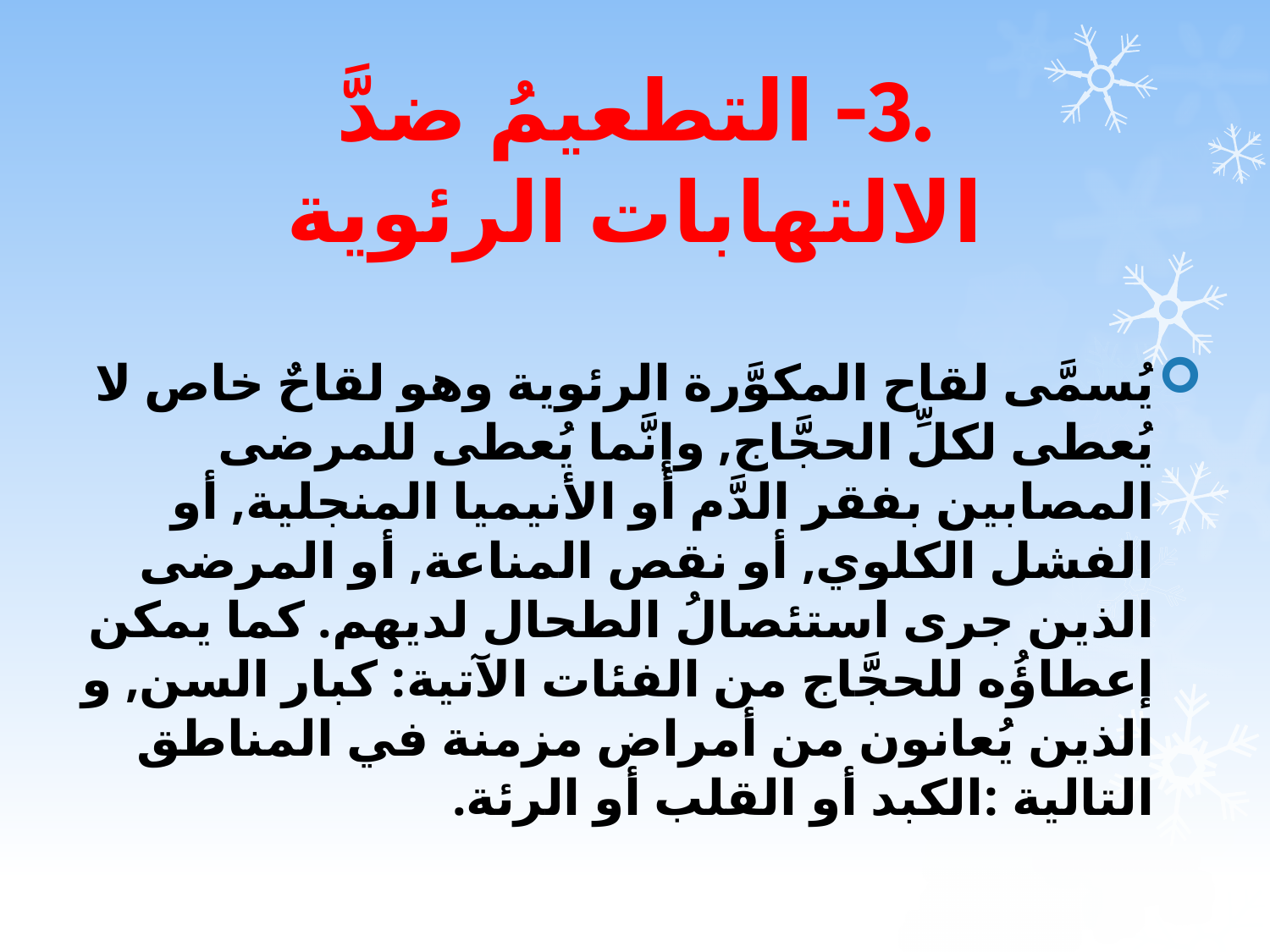

# .3- التطعيمُ ضدَّ الالتهابات الرئوية
يُسمَّى لقاح المكوَّرة الرئوية وهو لقاحٌ خاص لا يُعطى لكلِّ الحجَّاج, وإنَّما يُعطى للمرضى المصابين بفقر الدَّم أو الأنيميا المنجلية, أو الفشل الكلوي, أو نقص المناعة, أو المرضى الذين جرى استئصالُ الطحال لديهم. كما يمكن إعطاؤُه للحجَّاج من الفئات الآتية: كبار السن, و الذين يُعانون من أمراض مزمنة في المناطق التالية :الكبد أو القلب أو الرئة.